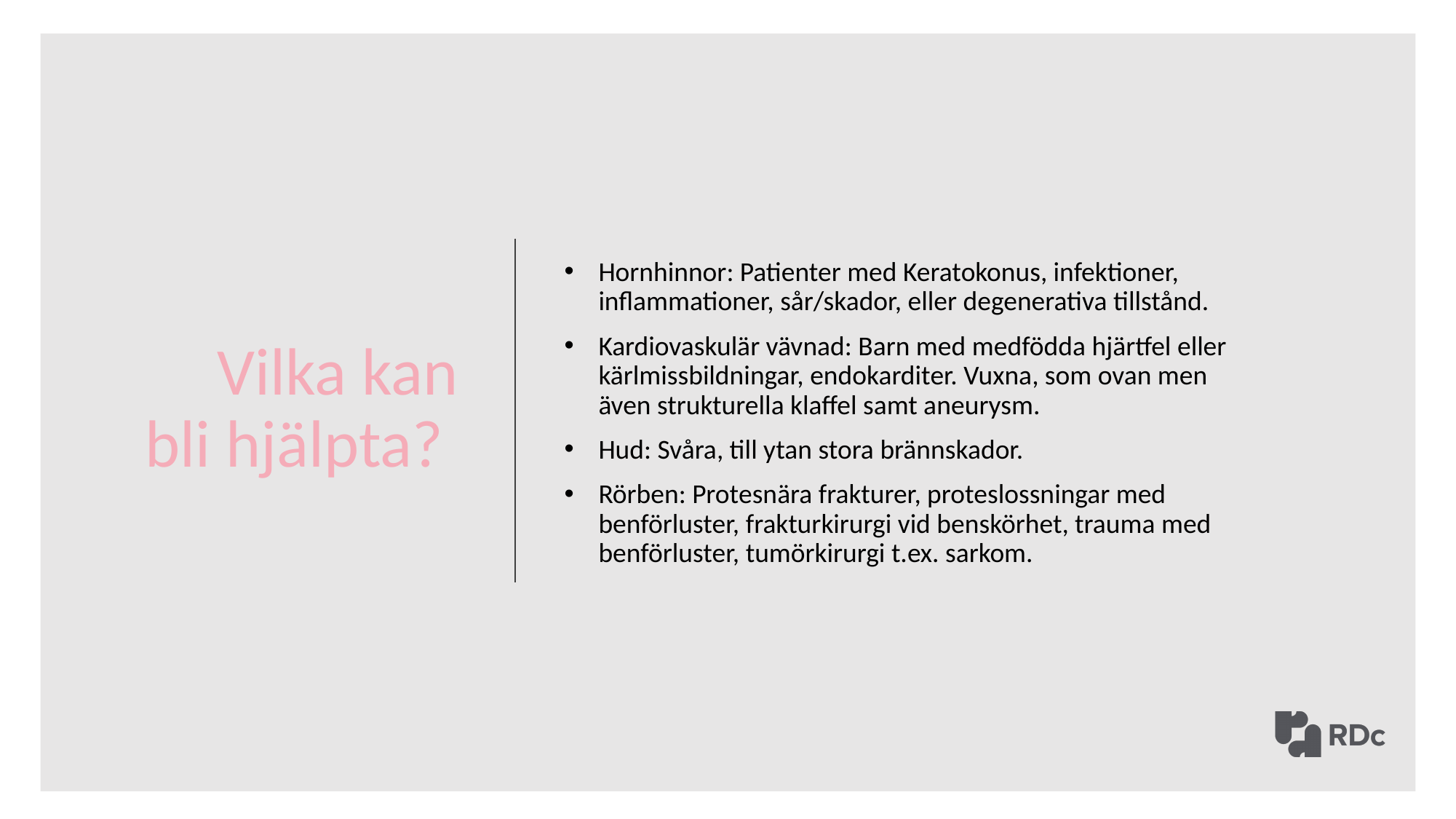

Vilka kan bli hjälpta?
Hornhinnor: Patienter med Keratokonus, infektioner, inflammationer, sår/skador, eller degenerativa tillstånd.
Kardiovaskulär vävnad: Barn med medfödda hjärtfel eller kärlmissbildningar, endokarditer. Vuxna, som ovan men även strukturella klaffel samt aneurysm.
Hud: Svåra, till ytan stora brännskador.
Rörben: Protesnära frakturer, proteslossningar med benförluster, frakturkirurgi vid benskörhet, trauma med benförluster, tumörkirurgi t.ex. sarkom.